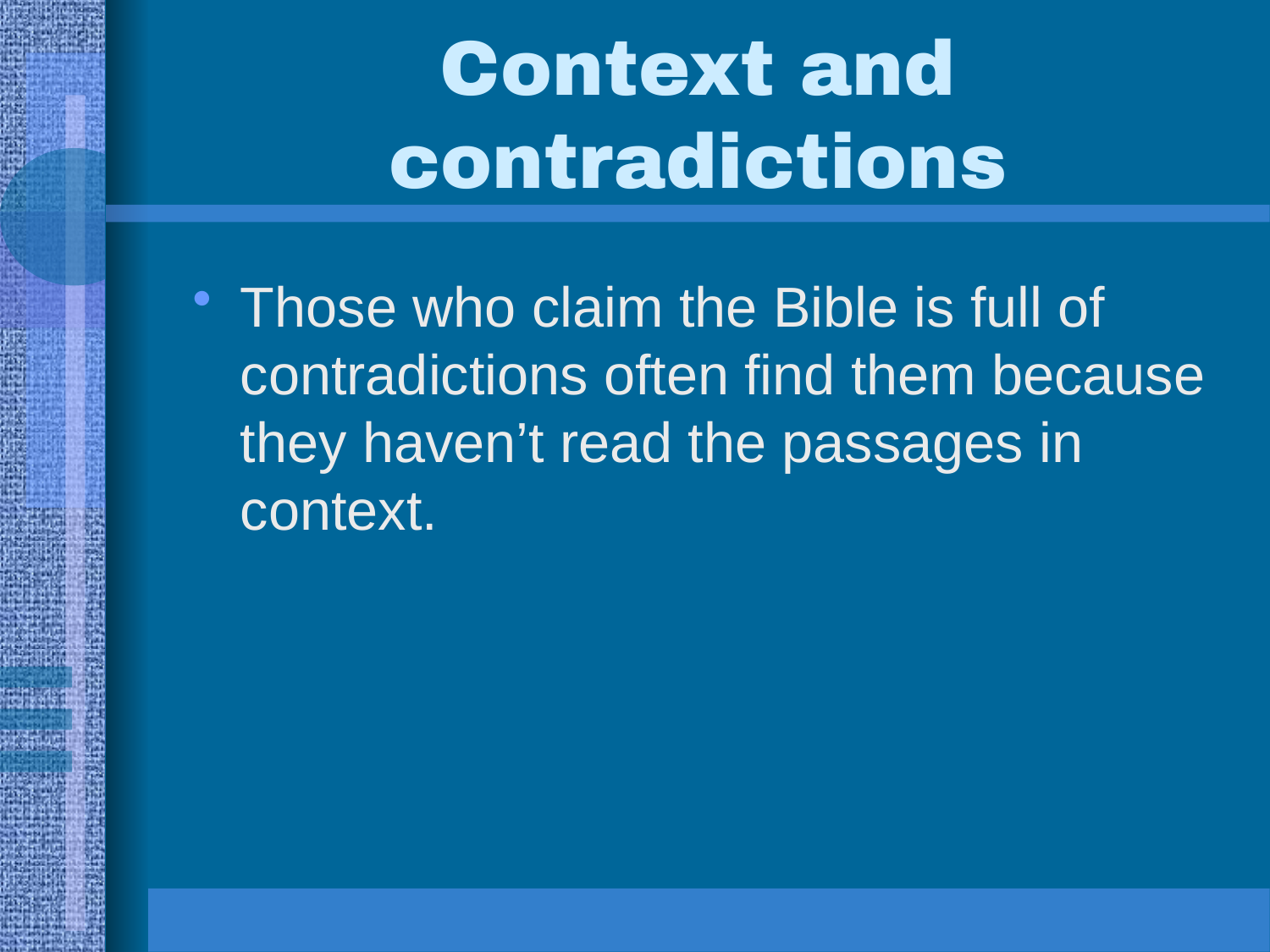

# Context and contradictions
Those who claim the Bible is full of contradictions often find them because they haven’t read the passages in context.